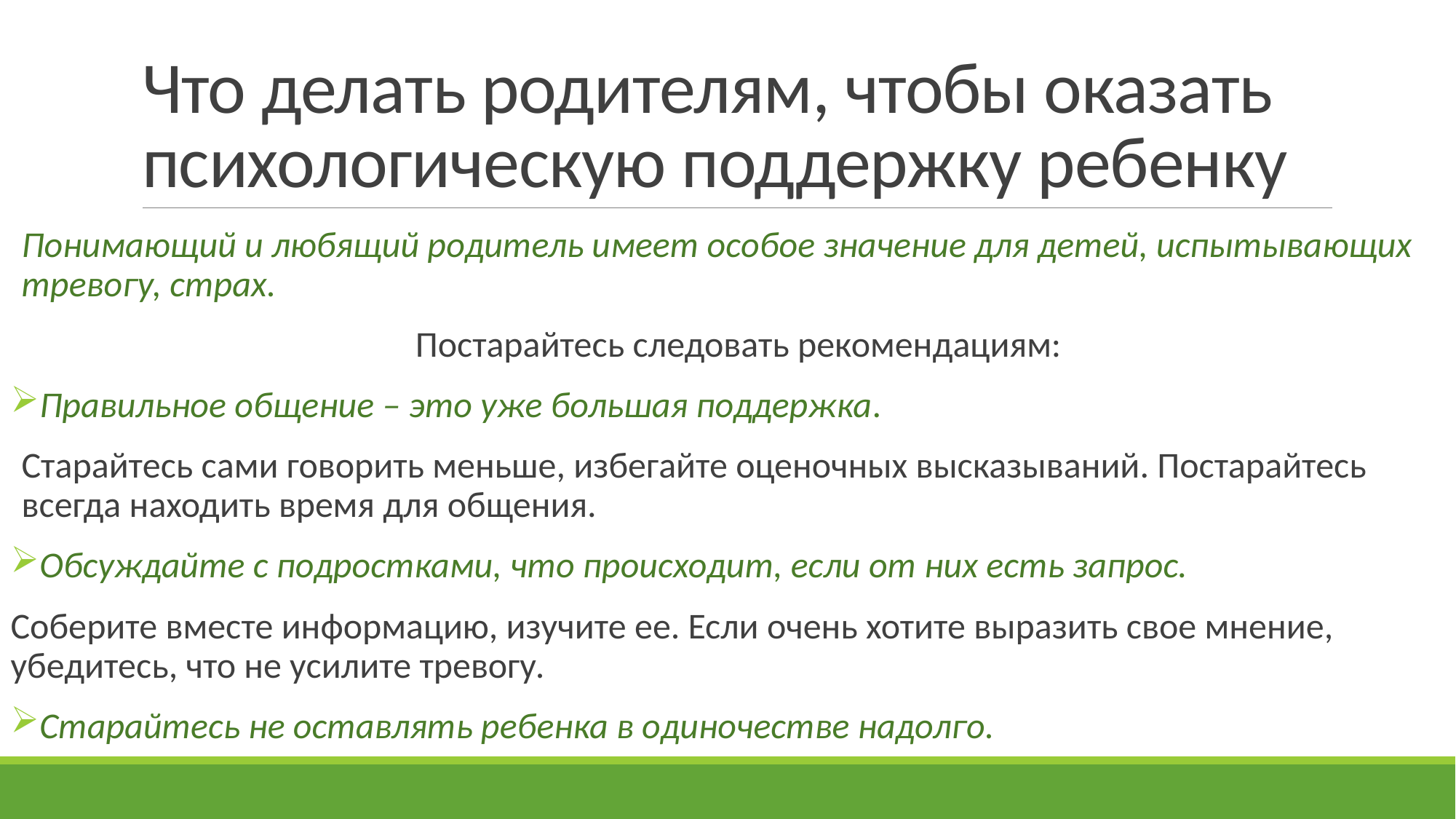

# Что делать родителям, чтобы оказать психологическую поддержку ребенку
Понимающий и любящий родитель имеет особое значение для детей, испытывающих тревогу, страх.
Постарайтесь следовать рекомендациям:
Правильное общение – это уже большая поддержка.
Старайтесь сами говорить меньше, избегайте оценочных высказываний. Постарайтесь всегда находить время для общения.
Обсуждайте с подростками, что происходит, если от них есть запрос.
Соберите вместе информацию, изучите ее. Если очень хотите выразить свое мнение, убедитесь, что не усилите тревогу.
Старайтесь не оставлять ребенка в одиночестве надолго.